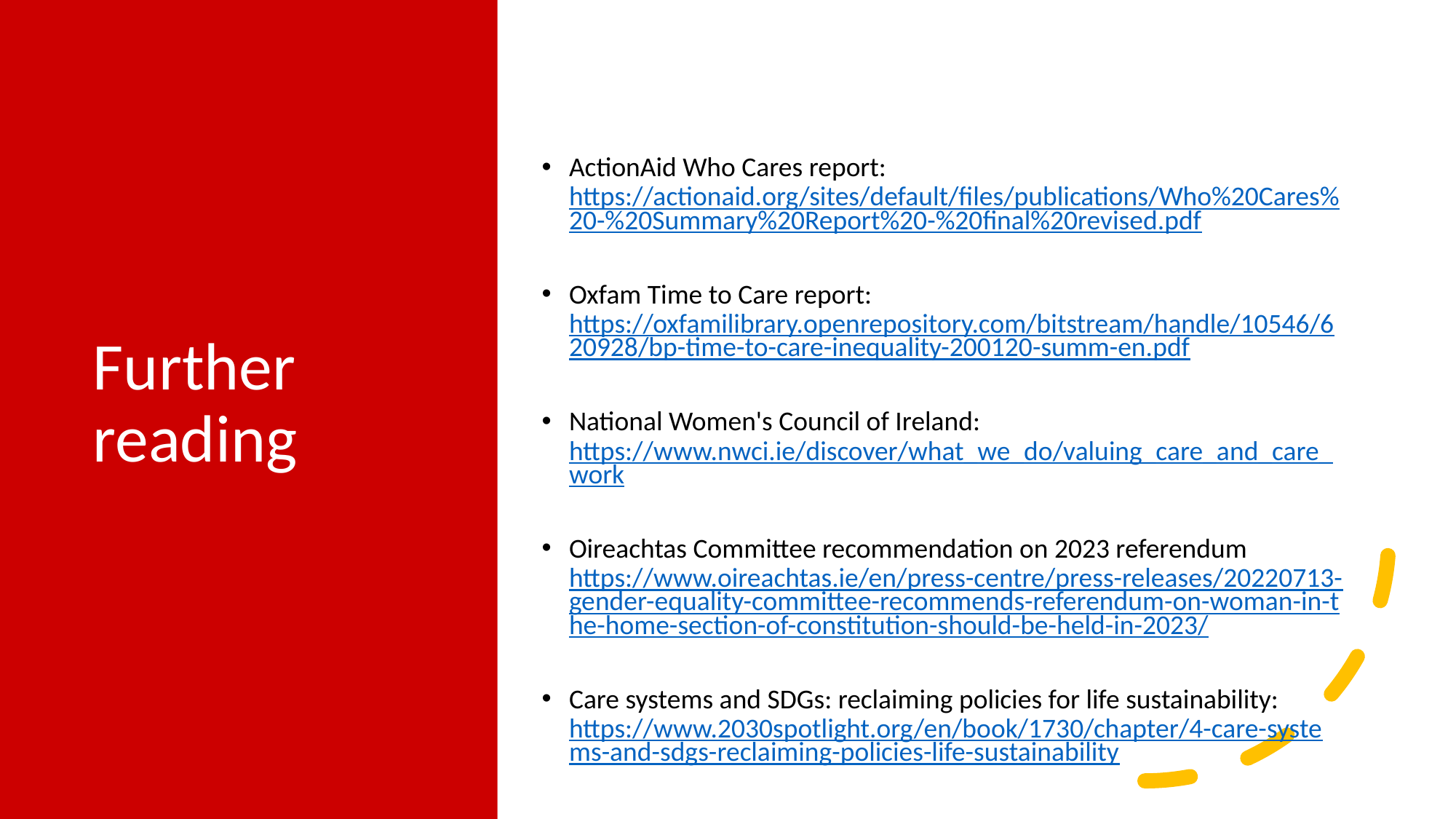

# Further reading
ActionAid Who Cares report: https://actionaid.org/sites/default/files/publications/Who%20Cares%20-%20Summary%20Report%20-%20final%20revised.pdf
Oxfam Time to Care report: https://oxfamilibrary.openrepository.com/bitstream/handle/10546/620928/bp-time-to-care-inequality-200120-summ-en.pdf
National Women's Council of Ireland: https://www.nwci.ie/discover/what_we_do/valuing_care_and_care_work
Oireachtas Committee recommendation on 2023 referendum  https://www.oireachtas.ie/en/press-centre/press-releases/20220713-gender-equality-committee-recommends-referendum-on-woman-in-the-home-section-of-constitution-should-be-held-in-2023/
Care systems and SDGs: reclaiming policies for life sustainability: https://www.2030spotlight.org/en/book/1730/chapter/4-care-systems-and-sdgs-reclaiming-policies-life-sustainability